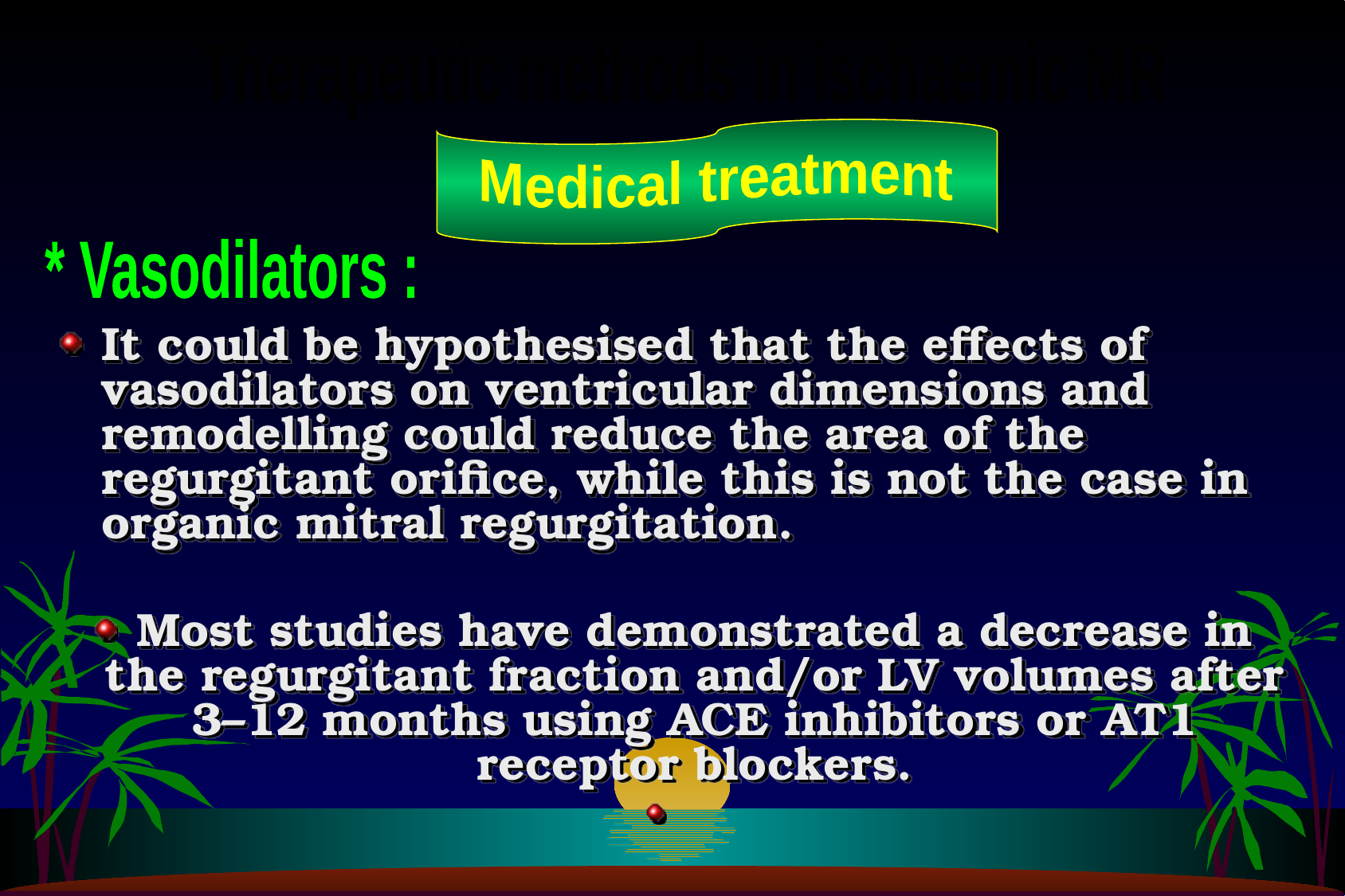

Therapeutic methods in ischaemic MR

Medical treatment
 * Vasodilators :
It could be hypothesised that the effects of vasodilators on ventricular dimensions and remodelling could reduce the area of the regurgitant orifice, while this is not the case in organic mitral regurgitation.

Most studies have demonstrated a decrease in the regurgitant fraction and/or LV volumes after 3–12 months using ACE inhibitors or AT1 receptor blockers.